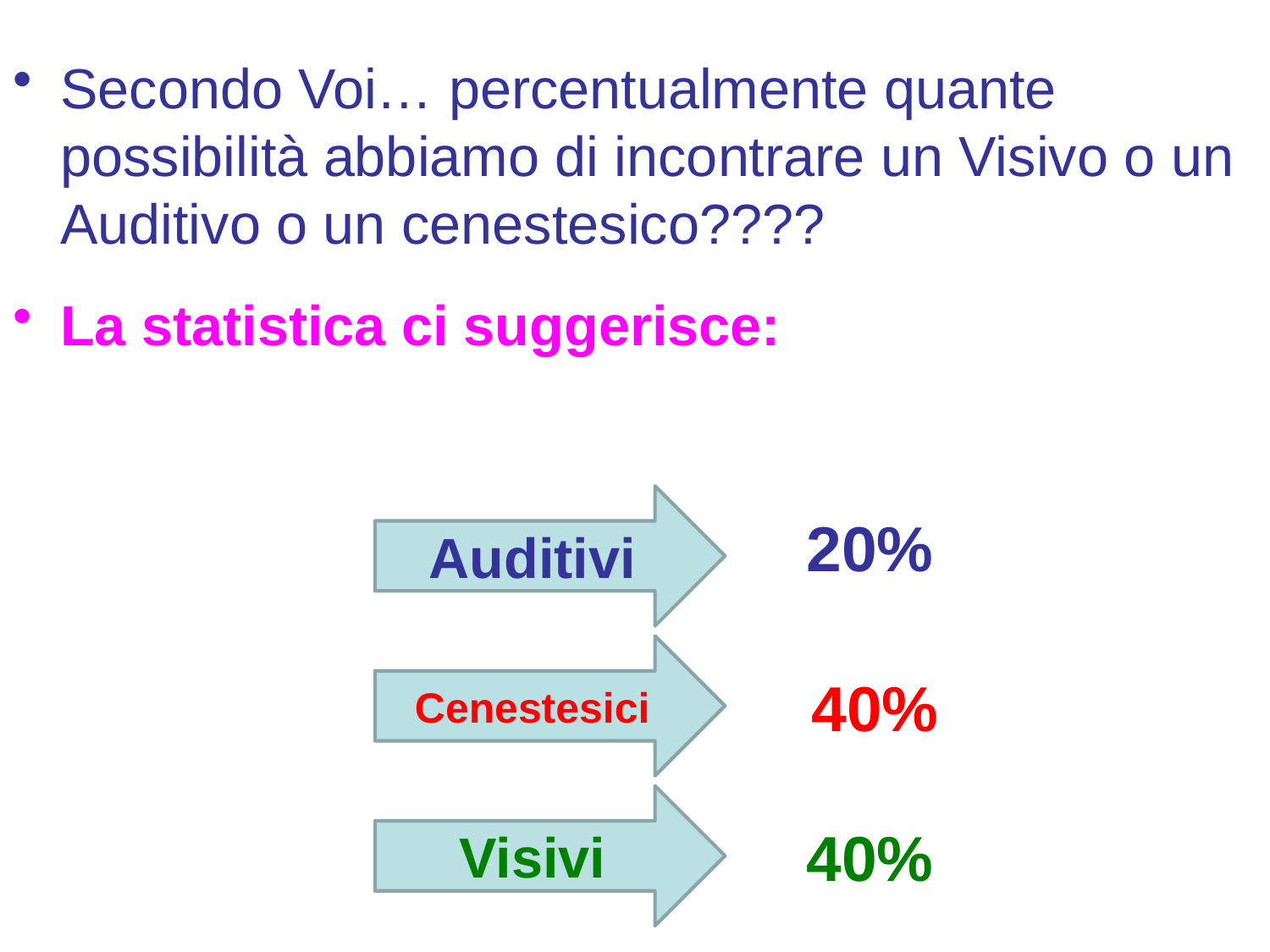

#
Secondo Voi… percentualmente quante possibilità abbiamo di incontrare un Visivo o un Auditivo o un cenestesico????

La statistica ci suggerisce:

Auditivi
20%
Cenestesici
40%
Visivi
40%